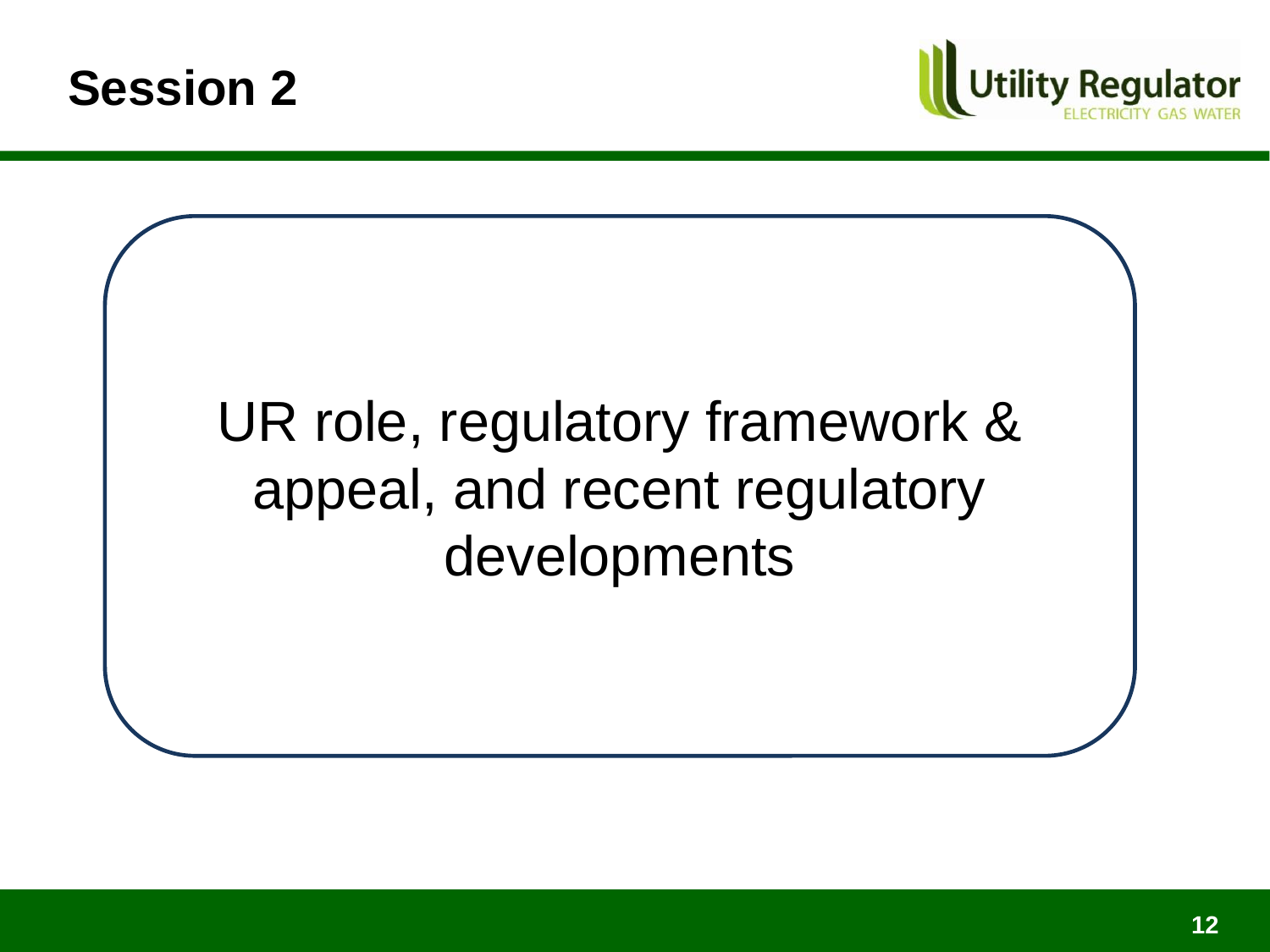

# Session 2
UR role, regulatory framework & appeal, and recent regulatory developments
12